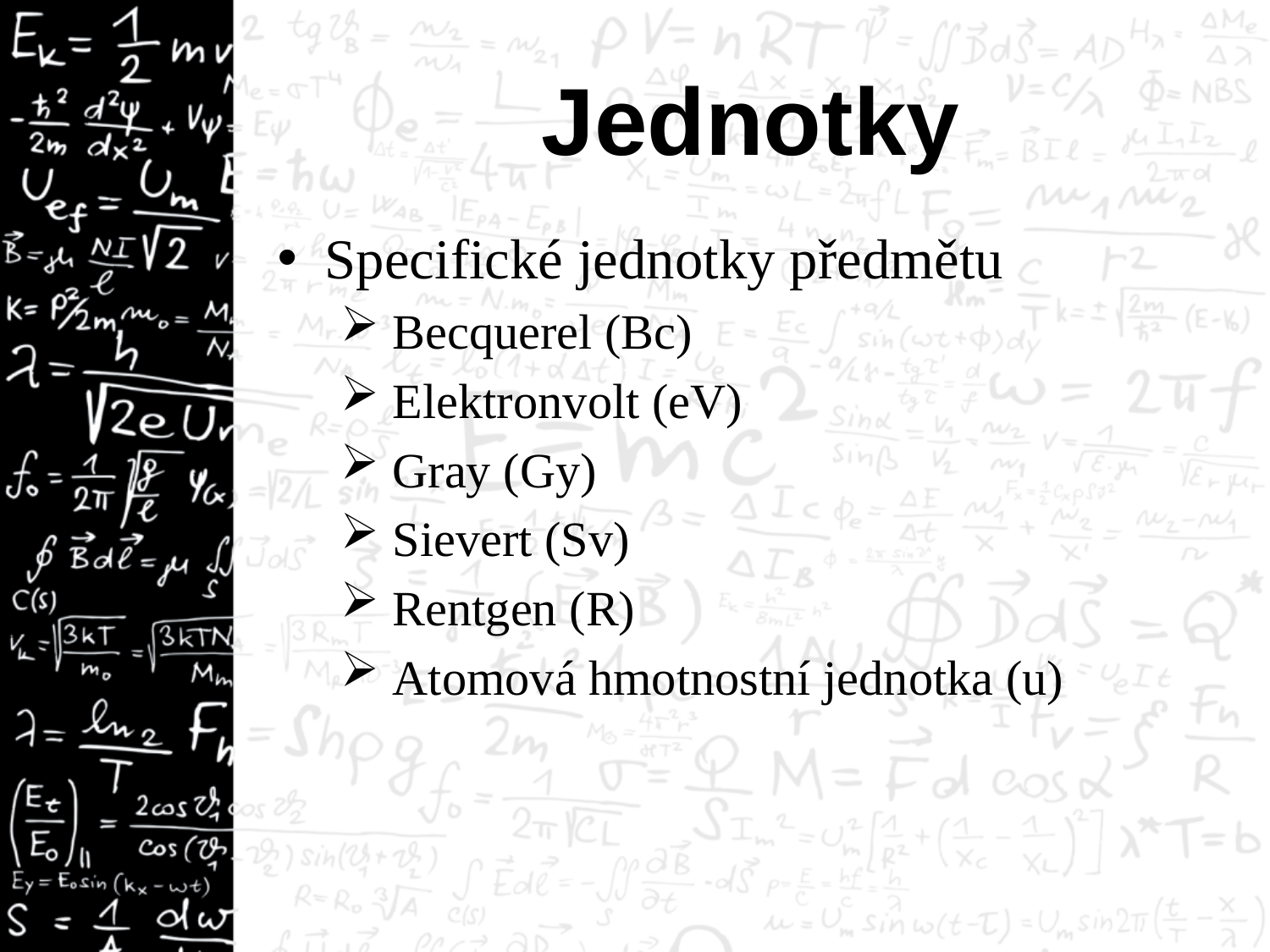

# Jednotky
Specifické jednotky předmětu
 Becquerel (Bc)
 Elektronvolt (eV)
 Gray (Gy)
 Sievert (Sv)
 Rentgen (R)
 Atomová hmotnostní jednotka (u)